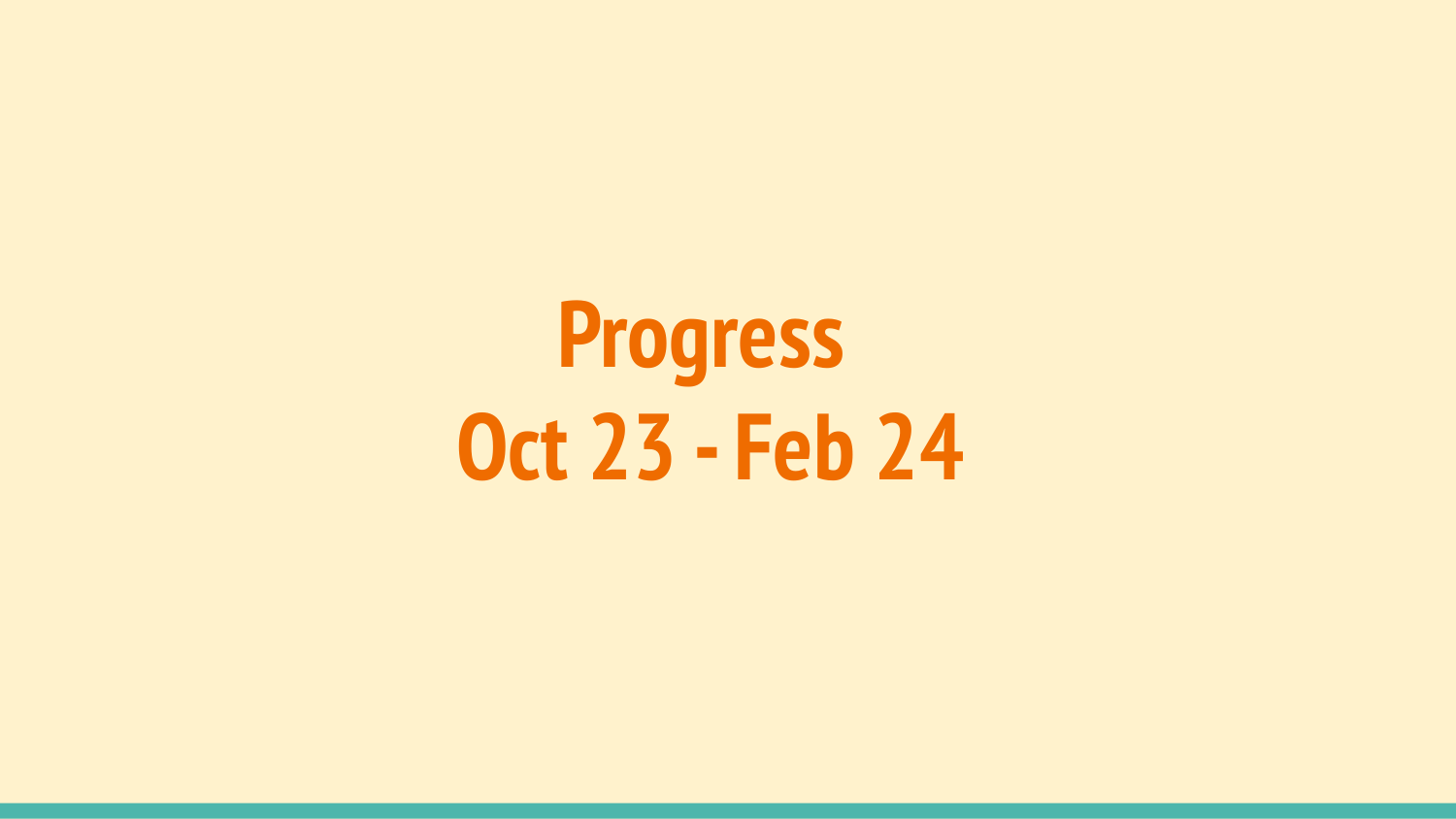

# Progress
Oct 23 - Feb 24